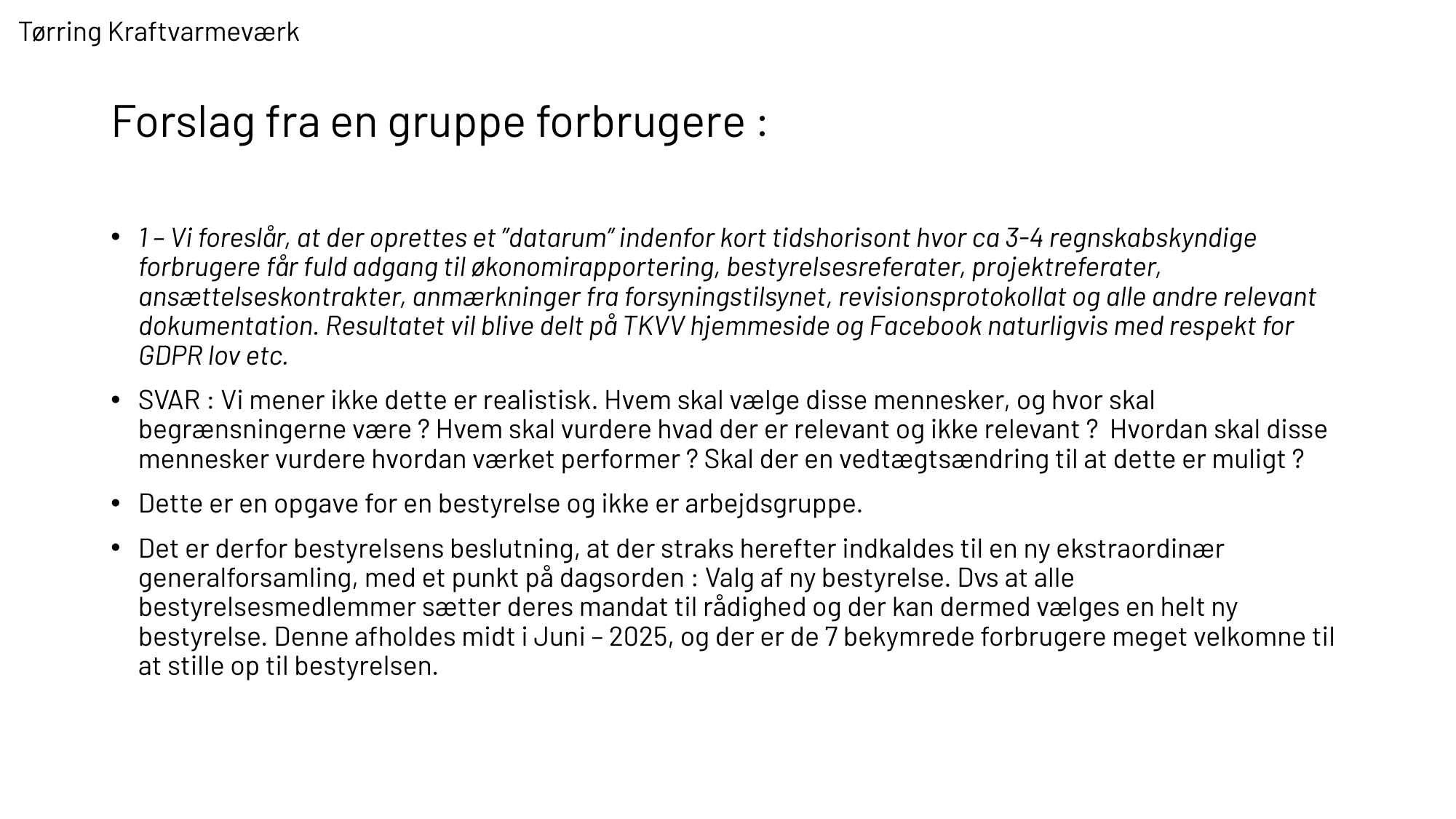

Tørring Kraftvarmeværk
# Forslag fra en gruppe forbrugere :
1 – Vi foreslår, at der oprettes et ”datarum” indenfor kort tidshorisont hvor ca 3-4 regnskabskyndige forbrugere får fuld adgang til økonomirapportering, bestyrelsesreferater, projektreferater, ansættelseskontrakter, anmærkninger fra forsyningstilsynet, revisionsprotokollat og alle andre relevant dokumentation. Resultatet vil blive delt på TKVV hjemmeside og Facebook naturligvis med respekt for GDPR lov etc.
SVAR : Vi mener ikke dette er realistisk. Hvem skal vælge disse mennesker, og hvor skal begrænsningerne være ? Hvem skal vurdere hvad der er relevant og ikke relevant ?  Hvordan skal disse mennesker vurdere hvordan værket performer ? Skal der en vedtægtsændring til at dette er muligt ?
Dette er en opgave for en bestyrelse og ikke er arbejdsgruppe.
Det er derfor bestyrelsens beslutning, at der straks herefter indkaldes til en ny ekstraordinær generalforsamling, med et punkt på dagsorden : Valg af ny bestyrelse. Dvs at alle bestyrelsesmedlemmer sætter deres mandat til rådighed og der kan dermed vælges en helt ny bestyrelse. Denne afholdes midt i Juni – 2025, og der er de 7 bekymrede forbrugere meget velkomne til at stille op til bestyrelsen.